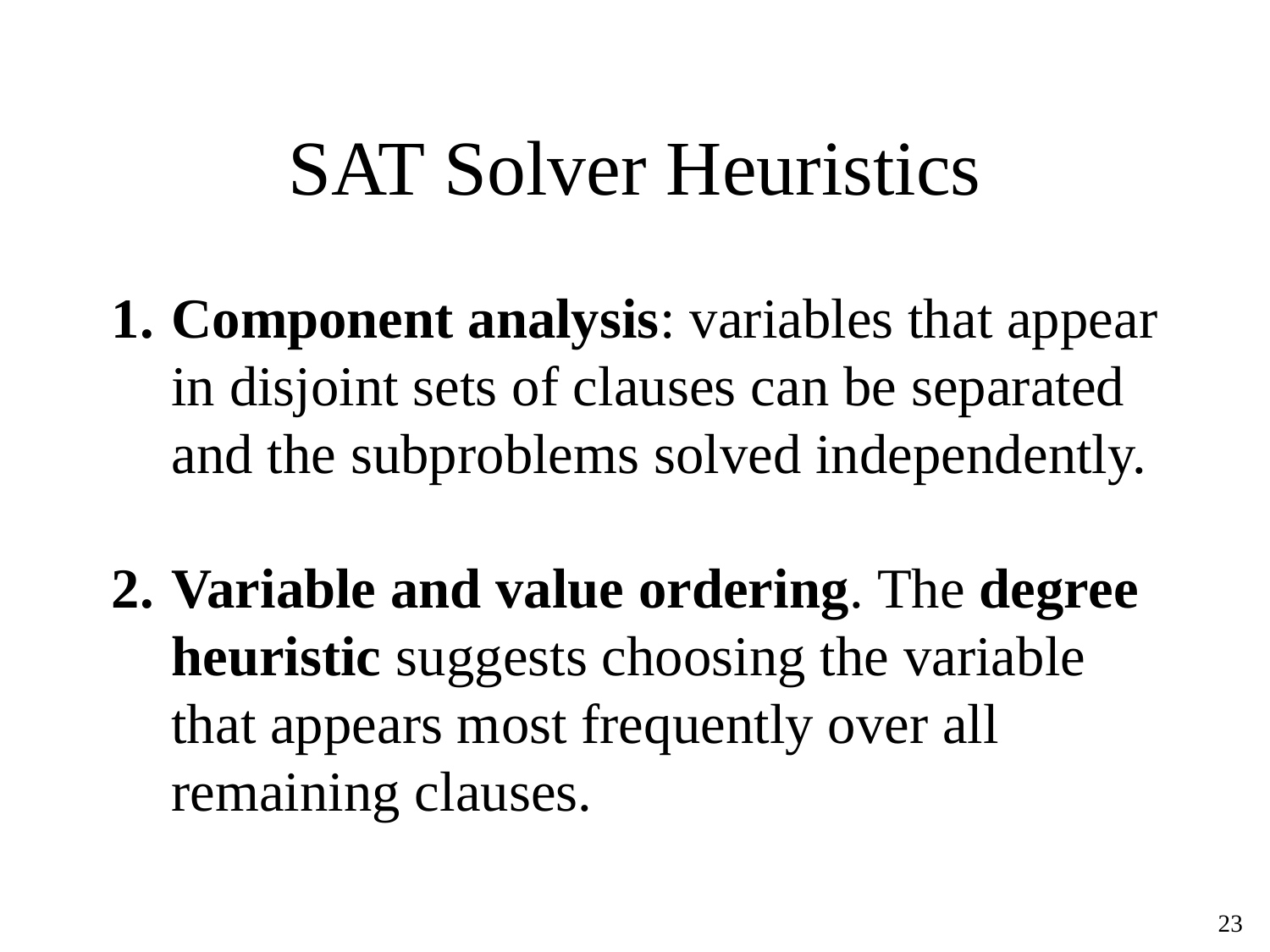

# SAT Solver Heuristics
Component analysis: variables that appear in disjoint sets of clauses can be separated and the subproblems solved independently.
Variable and value ordering. The degree heuristic suggests choosing the variable that appears most frequently over all remaining clauses.
23